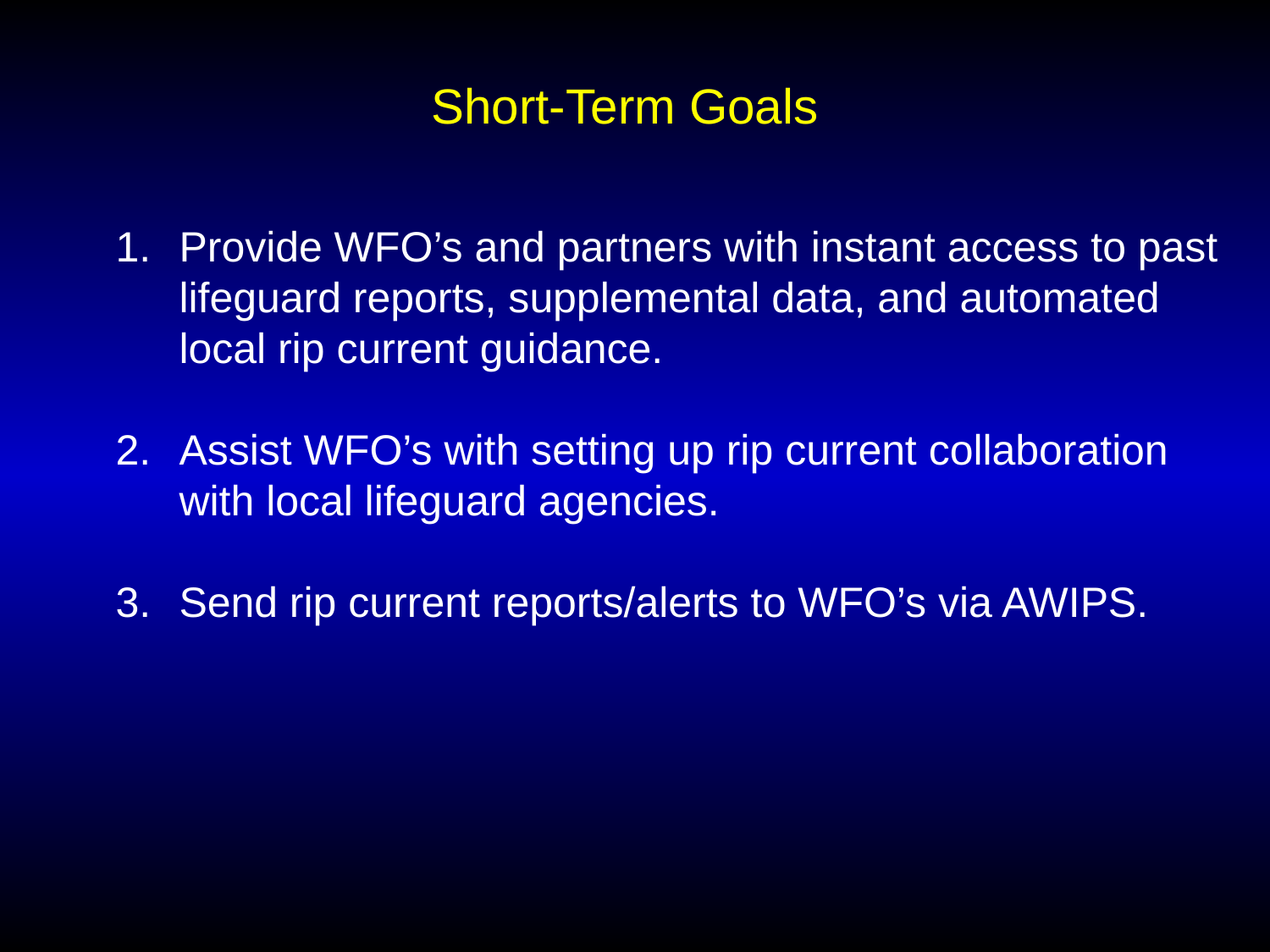

Short-Term Goals

Provide WFO’s and partners with instant access to past lifeguard reports, supplemental data, and automated local rip current guidance.

Assist WFO’s with setting up rip current collaboration with local lifeguard agencies.

Send rip current reports/alerts to WFO’s via AWIPS.